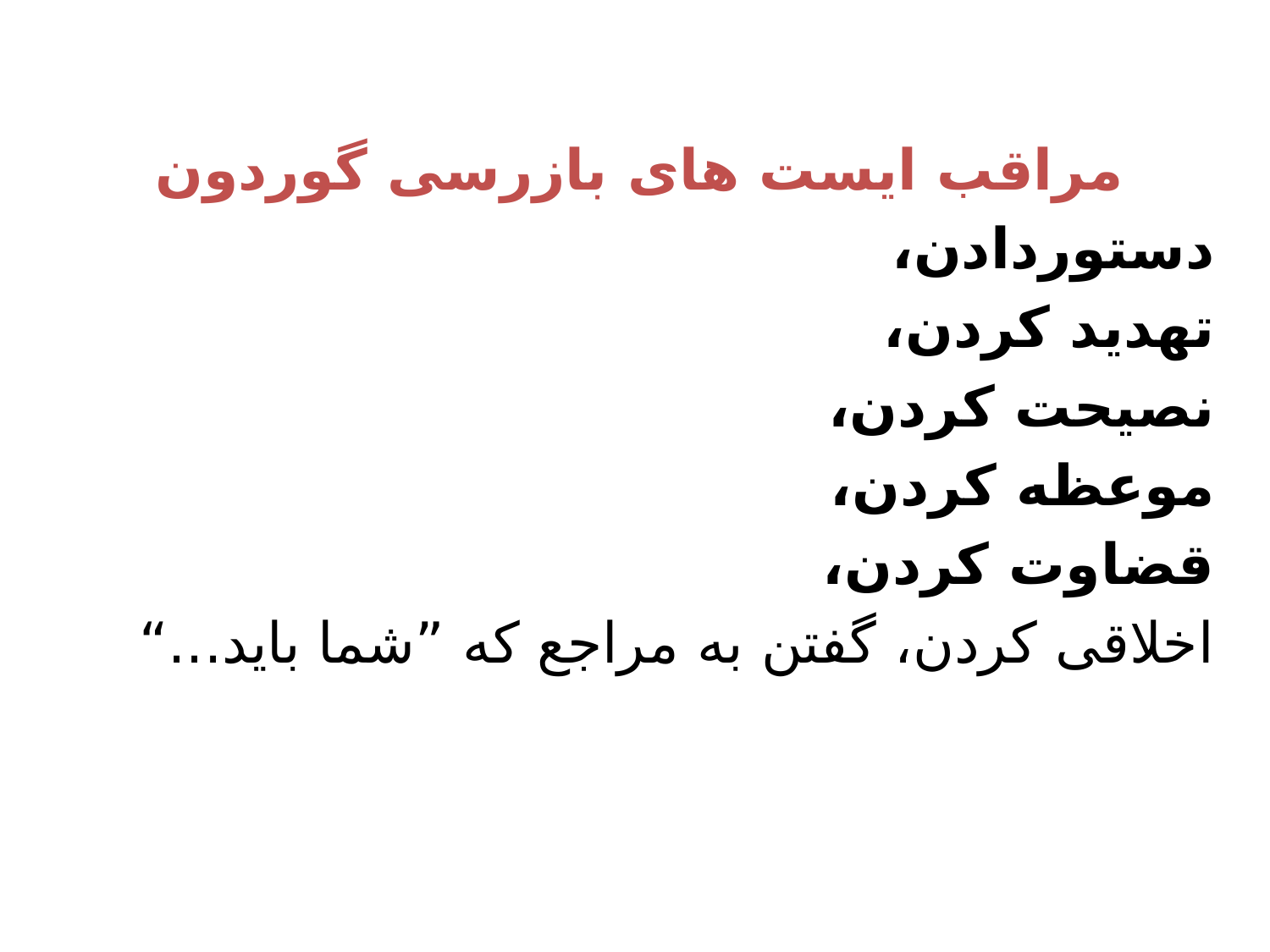

#
مراقب ایست های بازرسی گوردون
دستوردادن،
تهدید کردن،
نصیحت کردن،
موعظه کردن،
قضاوت کردن،
اخلاقی کردن، گفتن به مراجع که ”شما باید...“